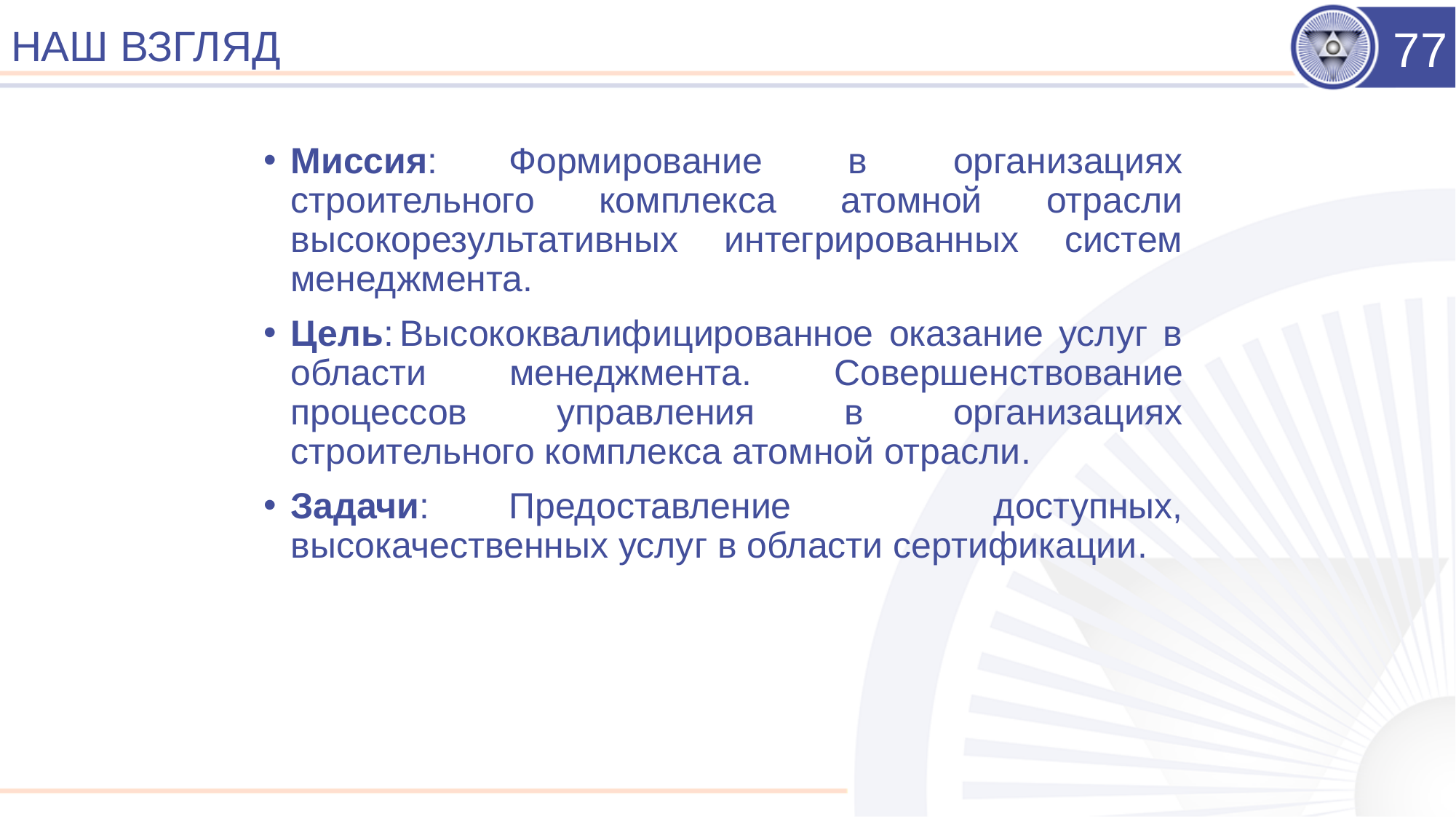

# НАШ ВЗГЛЯД
77
Миссия:	Формирование в организациях строительного комплекса атомной отрасли высокорезультативных интегрированных систем менеджмента.
Цель:	Высококвалифицированное оказание услуг в области менеджмента. Совершенствование процессов управления в организациях строительного комплекса атомной отрасли.
Задачи:	Предоставление доступных, высокачественных услуг в области сертификации.